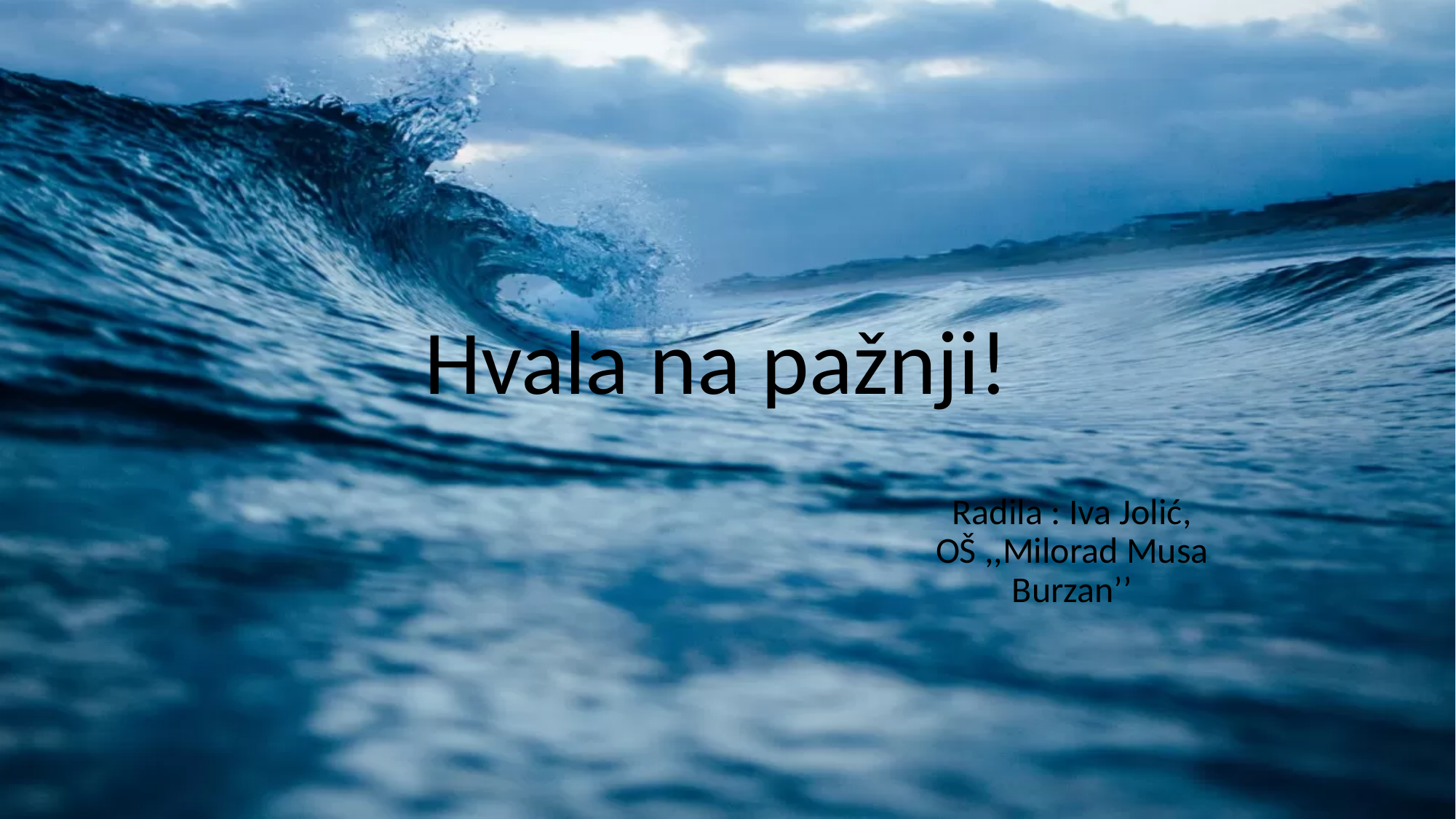

# Hvala na pažnji!
Radila : Iva Jolić, OŠ ,,Milorad Musa Burzan’’